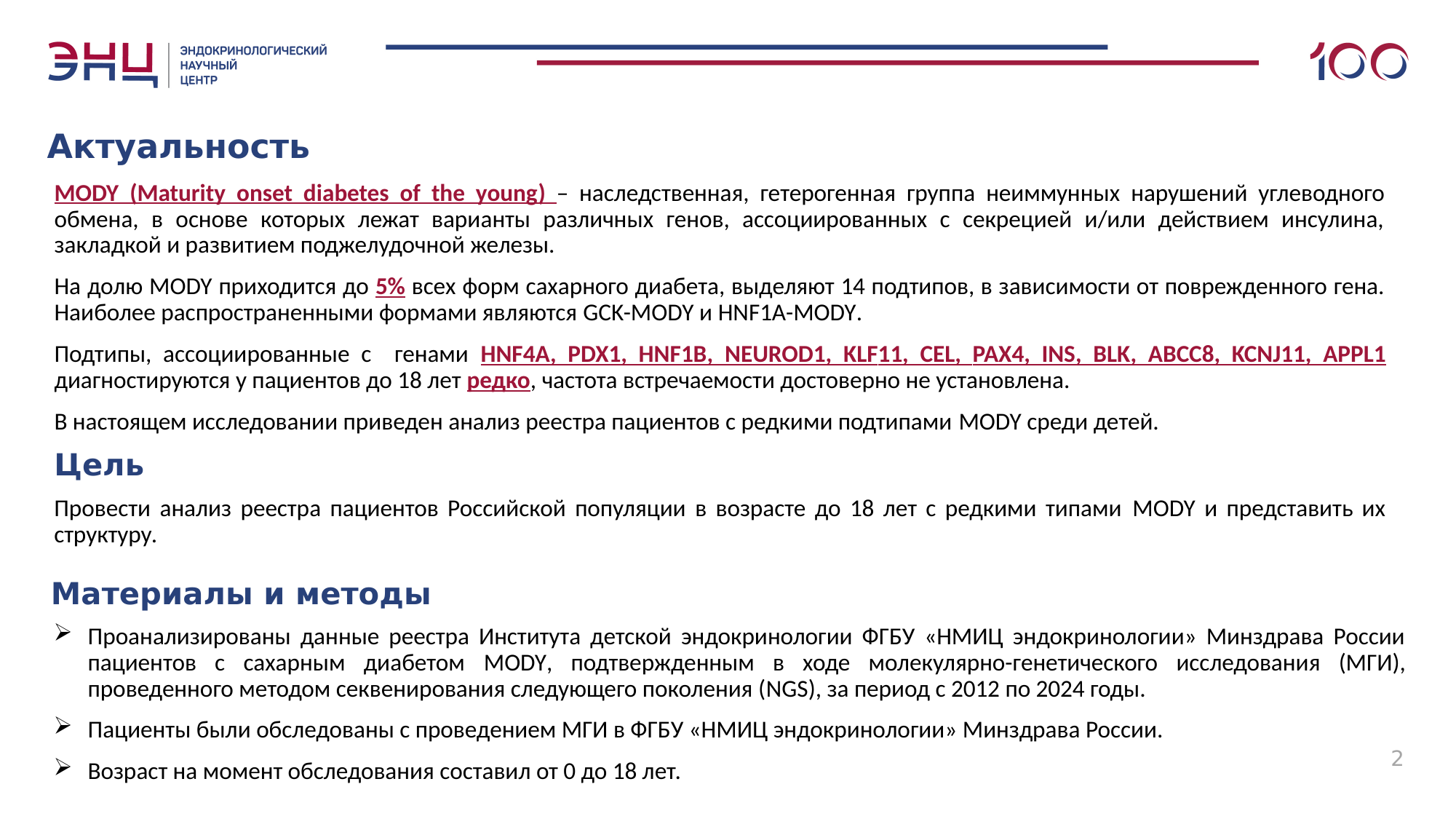

# Актуальность
MODY (Maturity onset diabetes of the young) – наследственная, гетерогенная группа неиммунных нарушений углеводного обмена, в основе которых лежат варианты различных генов, ассоциированных с секрецией и/или действием инсулина, закладкой и развитием поджелудочной железы.
На долю MODY приходится до 5% всех форм сахарного диабета, выделяют 14 подтипов, в зависимости от поврежденного гена. Наиболее распространенными формами являются GCK-MODY и HNF1A-MODY.
Подтипы, ассоциированные с  генами HNF4A, PDX1, HNF1B, NEUROD1, KLF11, CEL, PAX4, INS, BLK, ABCC8, KCNJ11, APPL1 диагностируются у пациентов до 18 лет редко, частота встречаемости достоверно не установлена.
В настоящем исследовании приведен анализ реестра пациентов с редкими подтипами MODY среди детей.

Цель
Провести анализ реестра пациентов Российской популяции в возрасте до 18 лет с редкими типами MODY и представить их структуру.
Материалы и методы
Проанализированы данные реестра Института детской эндокринологии ФГБУ «НМИЦ эндокринологии» Минздрава России пациентов с сахарным диабетом MODY, подтвержденным в ходе молекулярно-генетического исследования (МГИ), проведенного методом секвенирования следующего поколения (NGS), за период с 2012 по 2024 годы.
Пациенты были обследованы с проведением МГИ в ФГБУ «НМИЦ эндокринологии» Минздрава России.
Возраст на момент обследования составил от 0 до 18 лет.
2